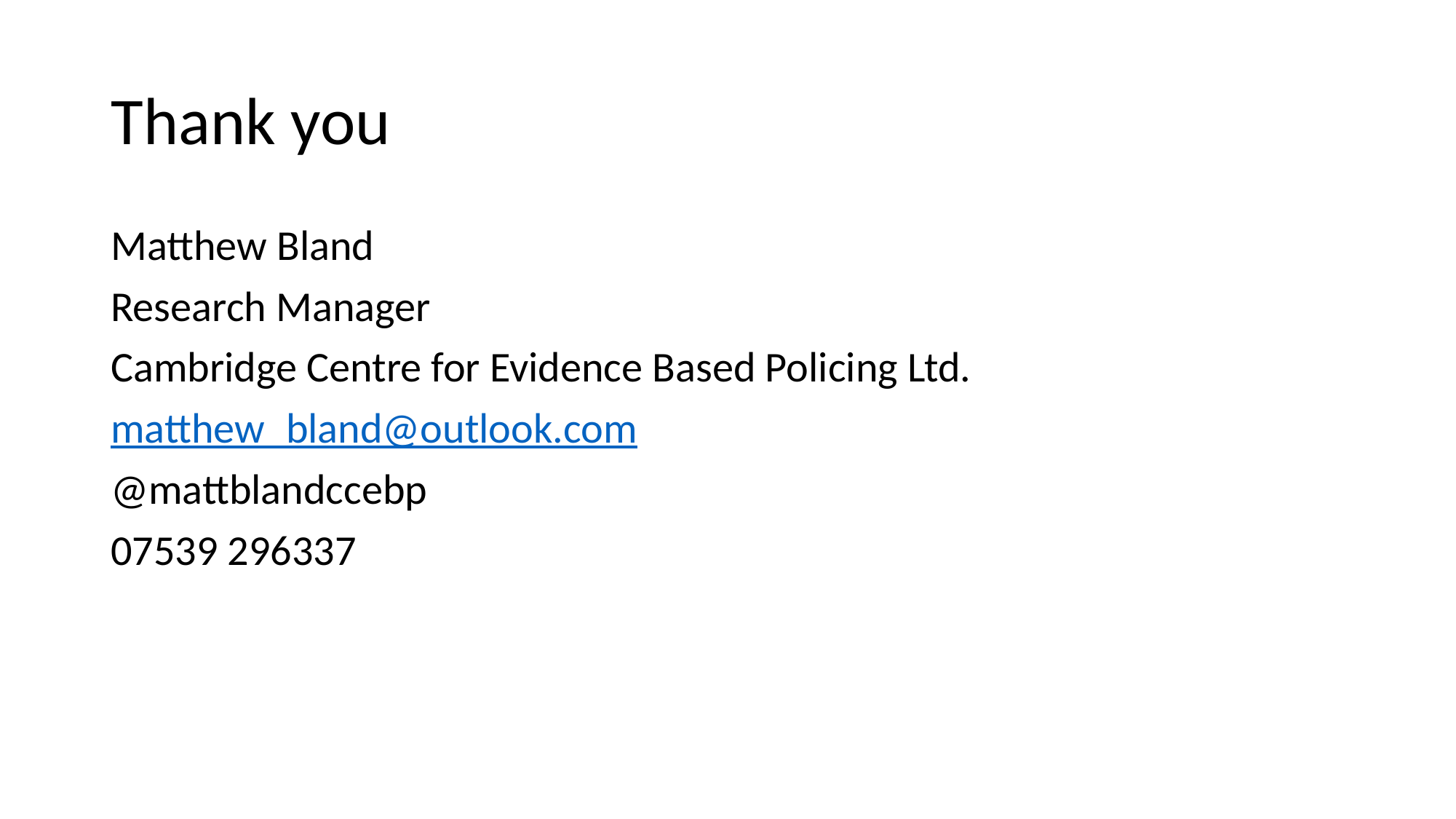

# Thank you
Matthew Bland
Research Manager
Cambridge Centre for Evidence Based Policing Ltd.
matthew_bland@outlook.com
@mattblandccebp
07539 296337